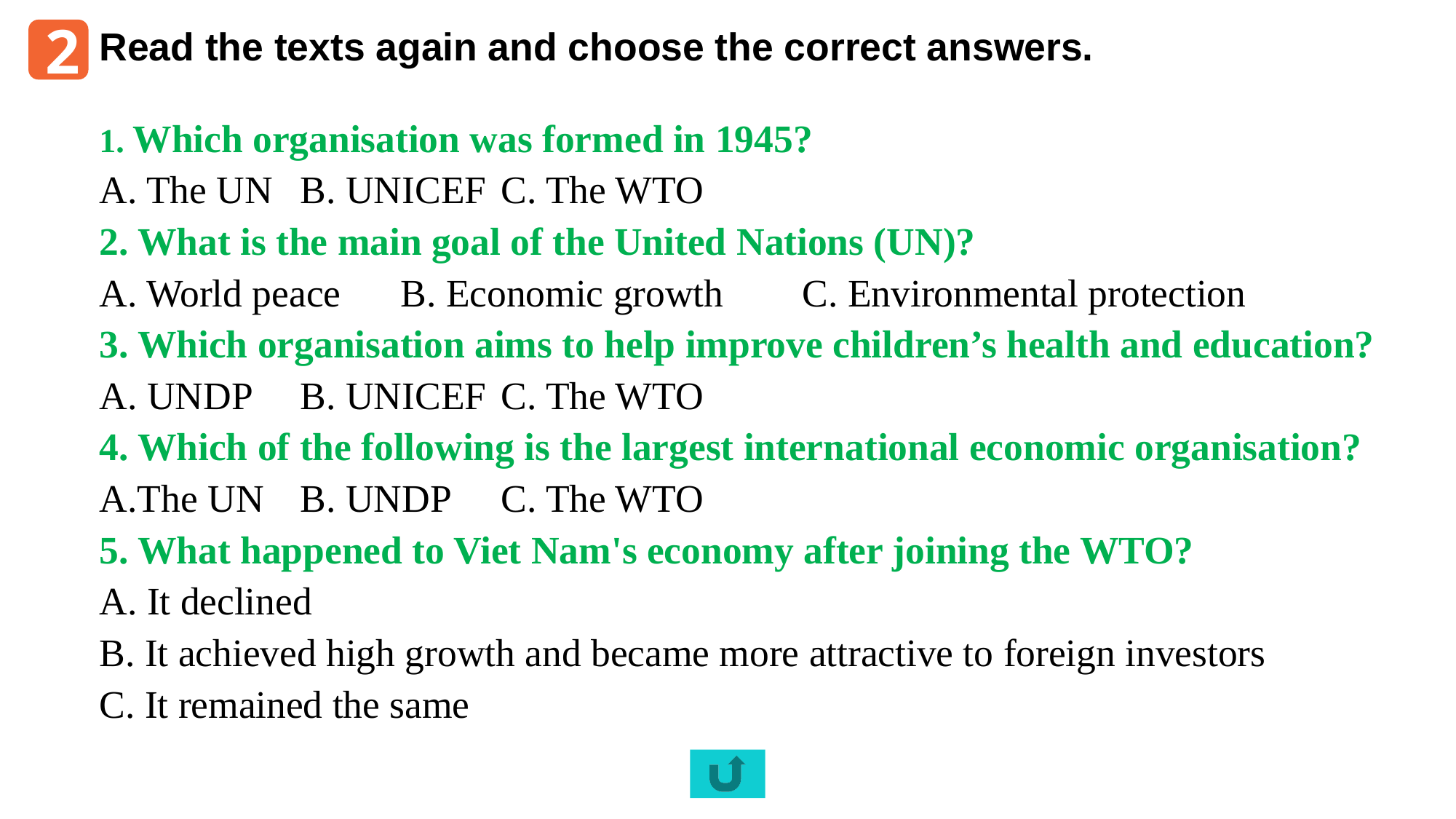

2
Read the texts again and choose the correct answers.

1. Which organisation was formed in 1945?
A. The UN 		B. UNICEF 		C. The WTO
2. What is the main goal of the United Nations (UN)?
A. World peace	B. Economic growth	C. Environmental protection
3. Which organisation aims to help improve children’s health and education?
A. UNDP 		B. UNICEF 		C. The WTO
4. Which of the following is the largest international economic organisation?
A.The UN 		B. UNDP 		C. The WTO
5. What happened to Viet Nam's economy after joining the WTO?
A. It declined
B. It achieved high growth and became more attractive to foreign investors
C. It remained the same